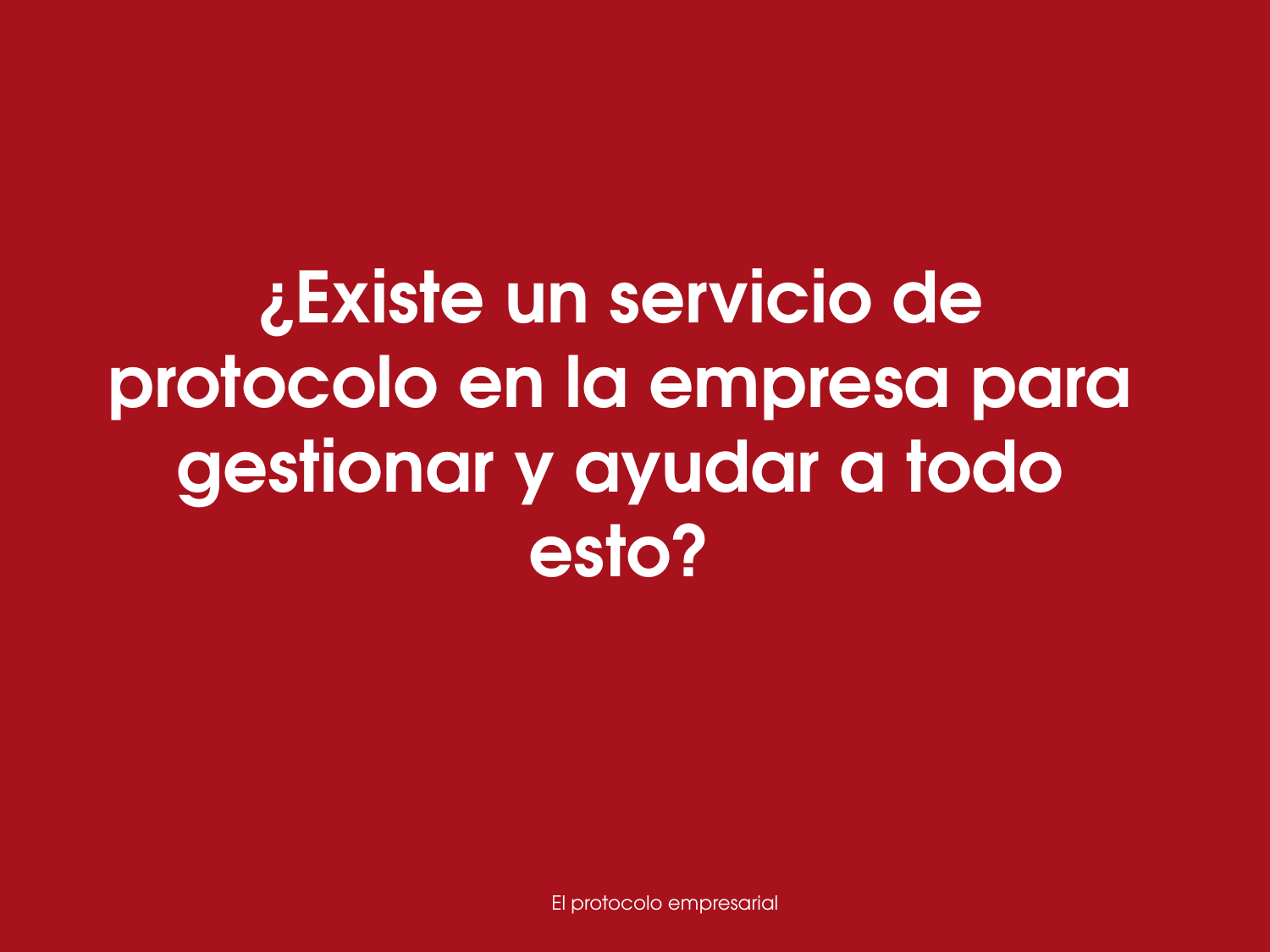

¿Existe un servicio de protocolo en la empresa para gestionar y ayudar a todo esto?
El protocolo empresarial